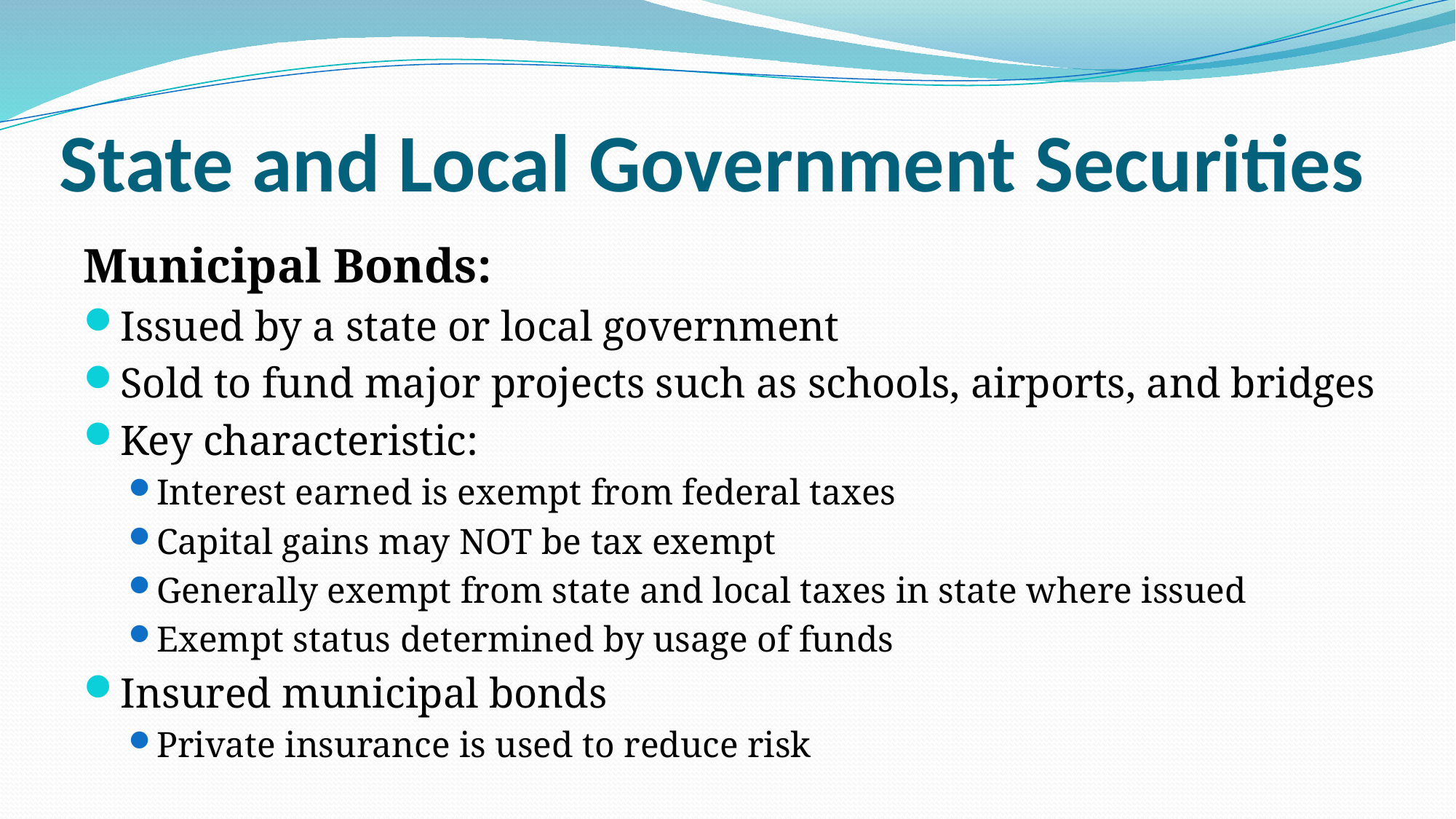

# State and Local Government Securities
Municipal Bonds:
Issued by a state or local government
Sold to fund major projects such as schools, airports, and bridges
Key characteristic:
Interest earned is exempt from federal taxes
Capital gains may NOT be tax exempt
Generally exempt from state and local taxes in state where issued
Exempt status determined by usage of funds
Insured municipal bonds
Private insurance is used to reduce risk